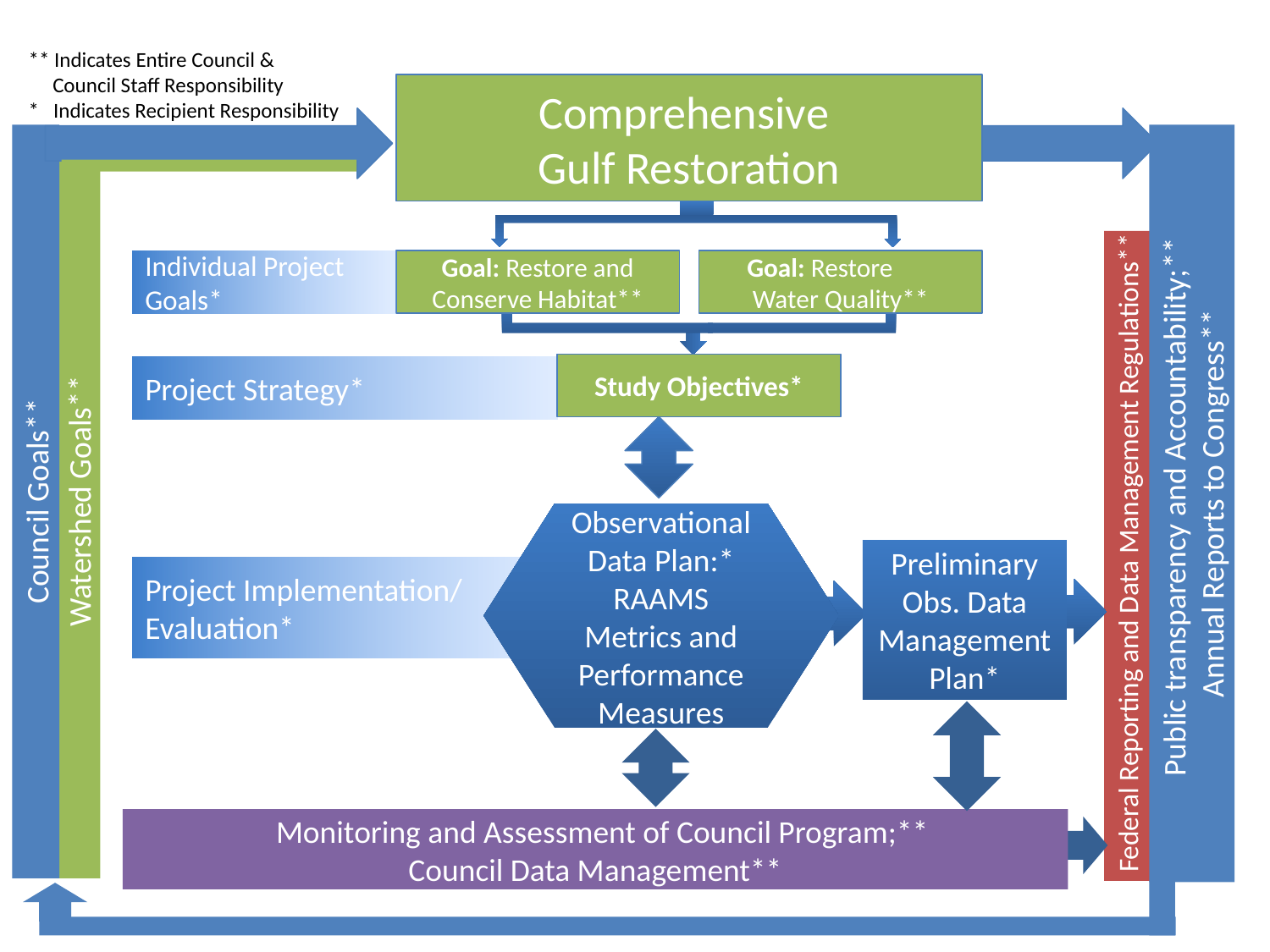

** Indicates Entire Council &
     Council Staff Responsibility
*   Indicates Recipient Responsibility
Comprehensive
Gulf Restoration

Individual Project Goals*
Goal: Restore and Conserve Habitat**
Goal: Restore        Water Quality**

Study Objectives*
Project Strategy*

Public transparency and Accountability;**
Annual Reports to Congress**
Council Goals**
      Watershed Goals**
Observational Data Plan:* RAAMS Metrics and Performance Measures
Federal Reporting and Data Management Regulations**
Preliminary Obs. Data Management Plan*
Project Implementation/
Evaluation*

  Monitoring and Assessment of Council Program;**
Council Data Management**